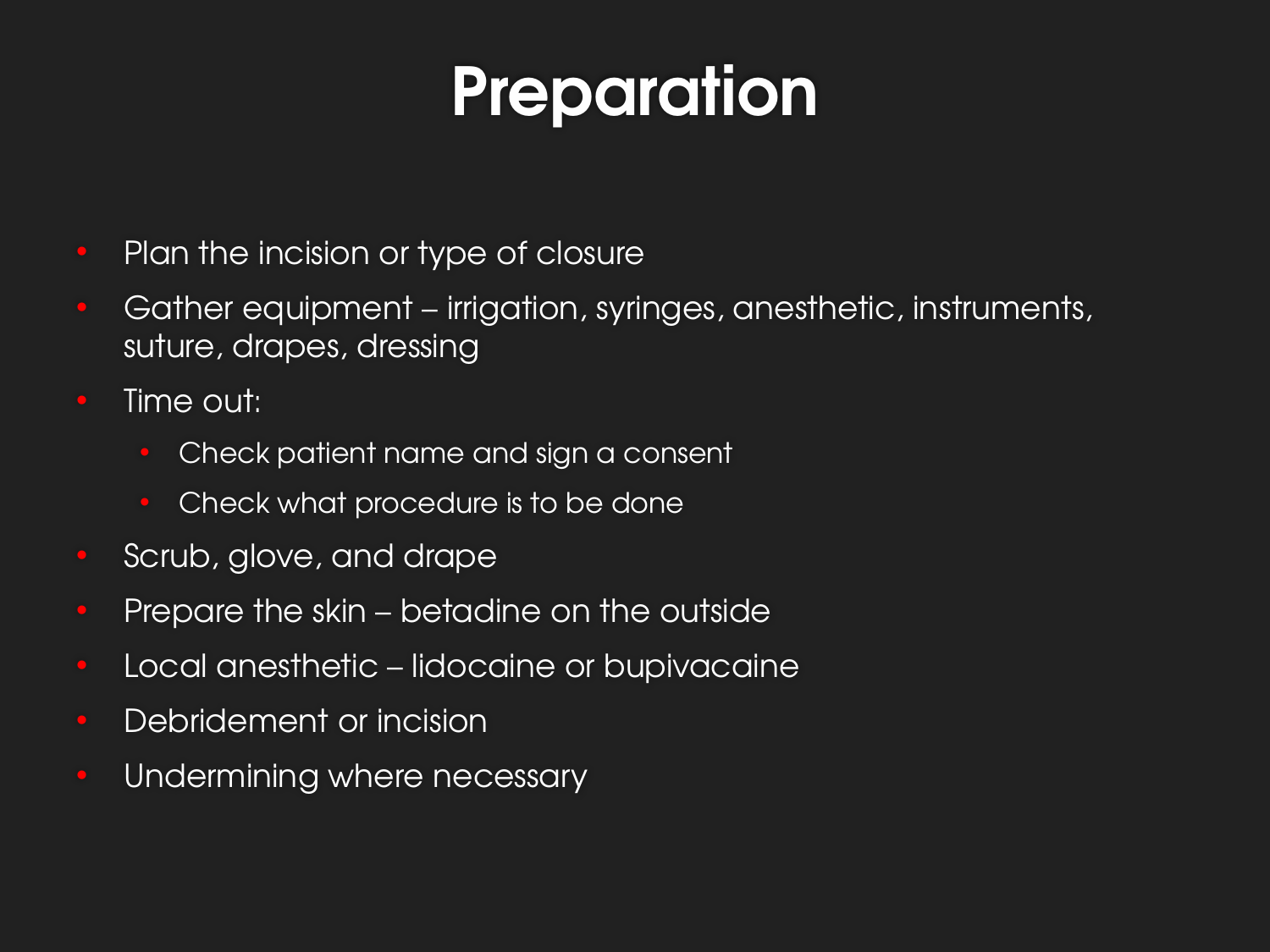

# Preparation
Plan the incision or type of closure
Gather equipment – irrigation, syringes, anesthetic, instruments, suture, drapes, dressing
Time out:
Check patient name and sign a consent
Check what procedure is to be done
Scrub, glove, and drape
Prepare the skin – betadine on the outside
Local anesthetic – lidocaine or bupivacaine
Debridement or incision
Undermining where necessary